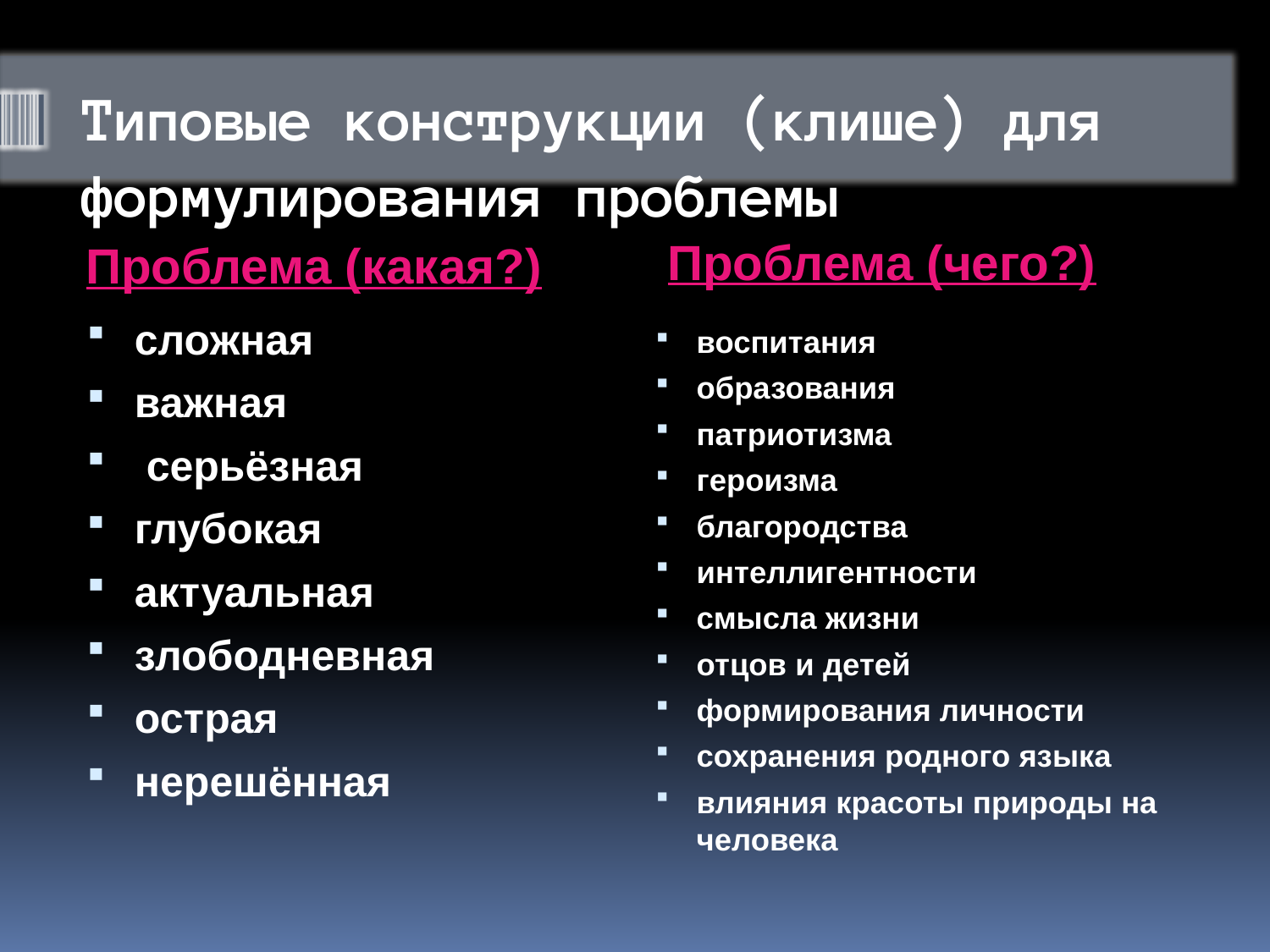

# Типовые конструкции (клише) для формулирования проблемы
Проблема (чего?)
Проблема (какая?)

сложная
важная
 серьёзная
глубокая
актуальная
злободневная
острая
нерешённая
воспитания
образования
патриотизма
героизма
благородства
интеллигентности
смысла жизни
отцов и детей
формирования личности
сохранения родного языка
влияния красоты природы на человека